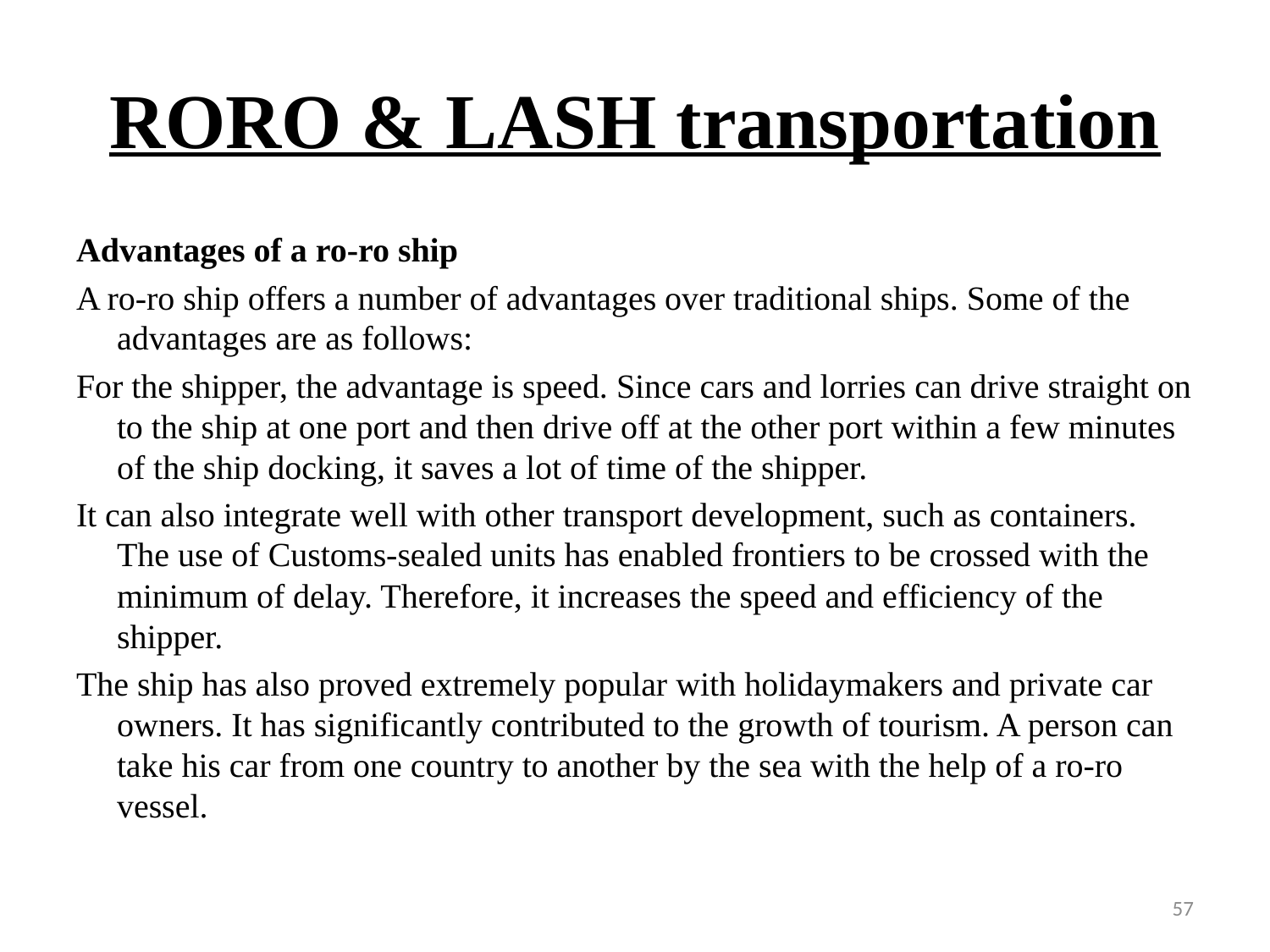

# RORO & LASH transportation
Advantages of a ro-ro ship
A ro-ro ship offers a number of advantages over traditional ships. Some of the advantages are as follows:
For the shipper, the advantage is speed. Since cars and lorries can drive straight on to the ship at one port and then drive off at the other port within a few minutes of the ship docking, it saves a lot of time of the shipper.
It can also integrate well with other transport development, such as containers. The use of Customs-sealed units has enabled frontiers to be crossed with the minimum of delay. Therefore, it increases the speed and efficiency of the shipper.
The ship has also proved extremely popular with holidaymakers and private car owners. It has significantly contributed to the growth of tourism. A person can take his car from one country to another by the sea with the help of a ro-ro vessel.

57